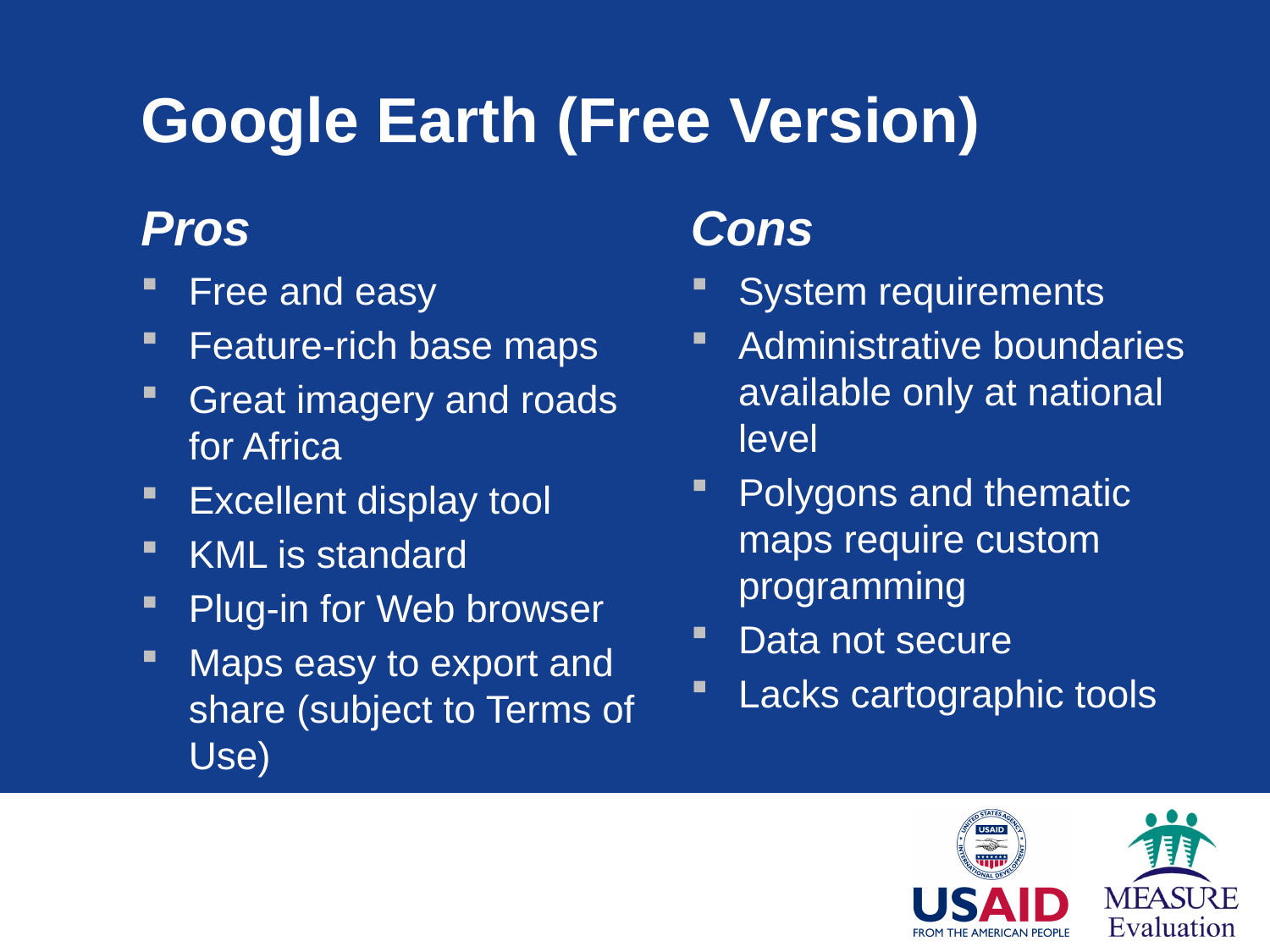

Google Earth (Free Version)
Pros
Free and easy
Feature-rich base maps
Great imagery and roads for Africa
Excellent display tool
KML is standard
Plug-in for Web browser
Maps easy to export and share (subject to Terms of Use)
Cons
System requirements
Administrative boundaries available only at national level
Polygons and thematic maps require custom programming
Data not secure
Lacks cartographic tools